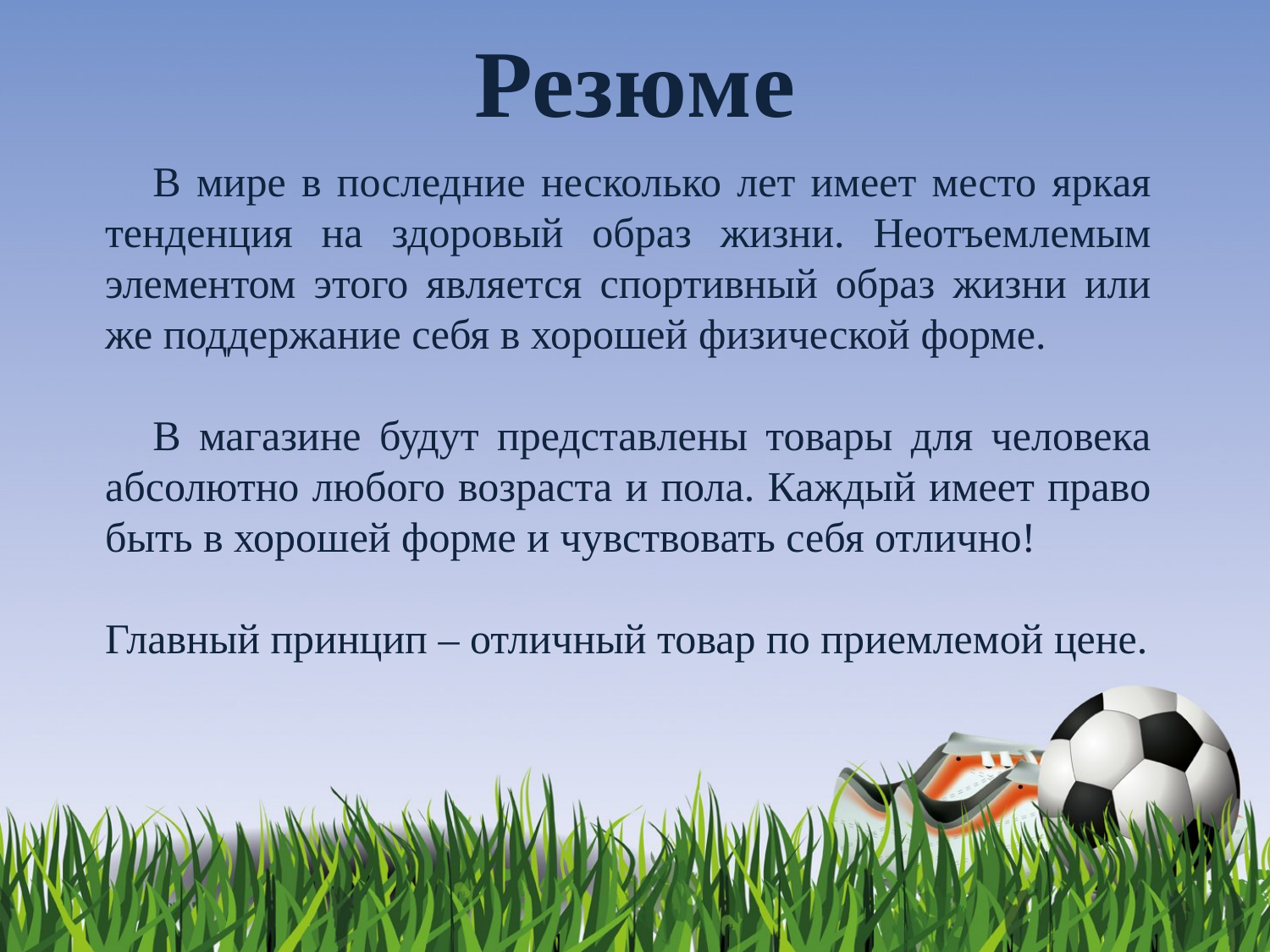

# Резюме
В мире в последние несколько лет имеет место яркая тенденция на здоровый образ жизни. Неотъемлемым элементом этого является спортивный образ жизни или же поддержание себя в хорошей физической форме.

В магазине будут представлены товары для человека абсолютно любого возраста и пола. Каждый имеет право быть в хорошей форме и чувствовать себя отлично!
Главный принцип – отличный товар по приемлемой цене.